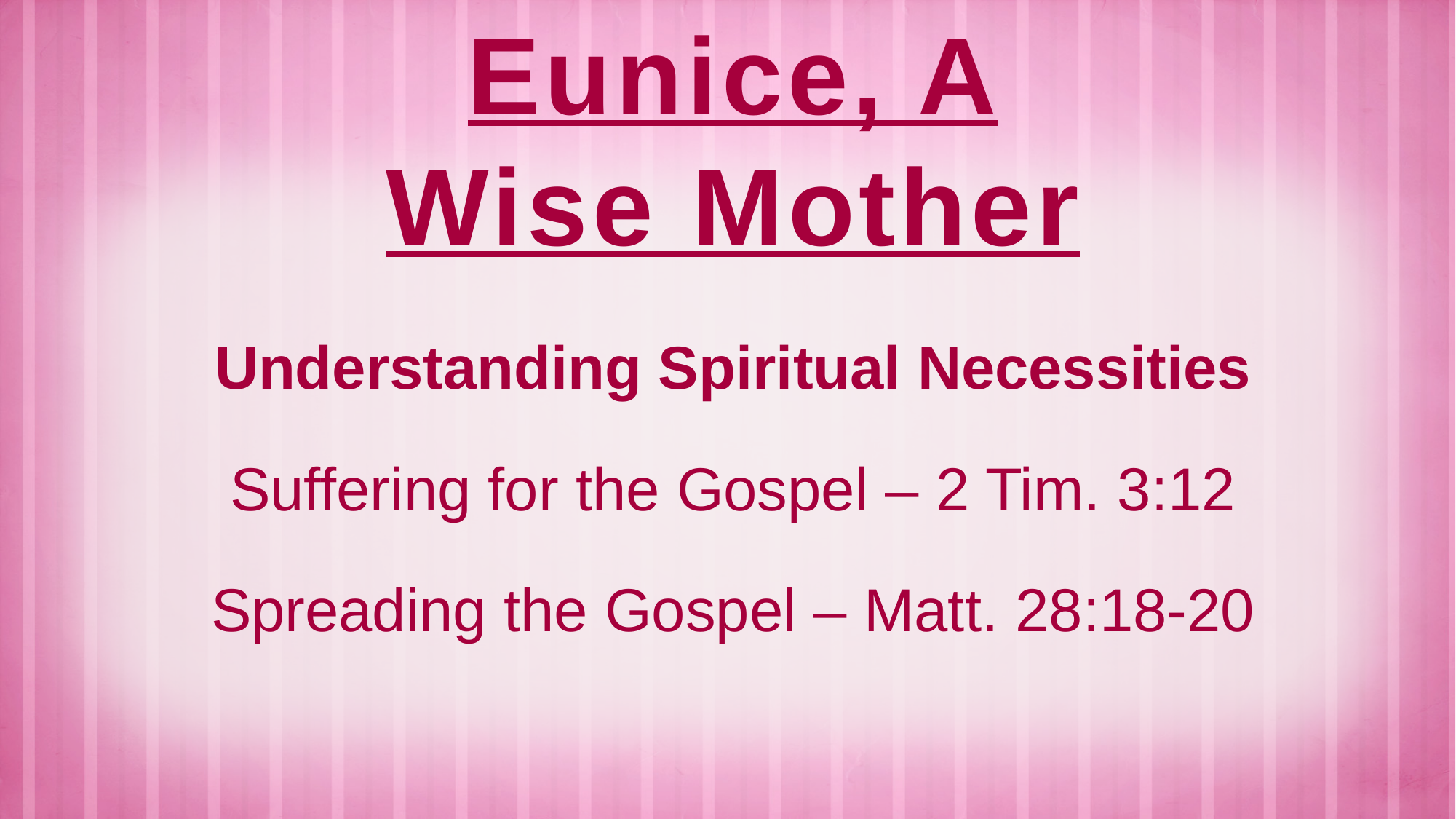

Eunice, A Wise Mother

Understanding Spiritual Necessities
Suffering for the Gospel – 2 Tim. 3:12
Spreading the Gospel – Matt. 28:18-20